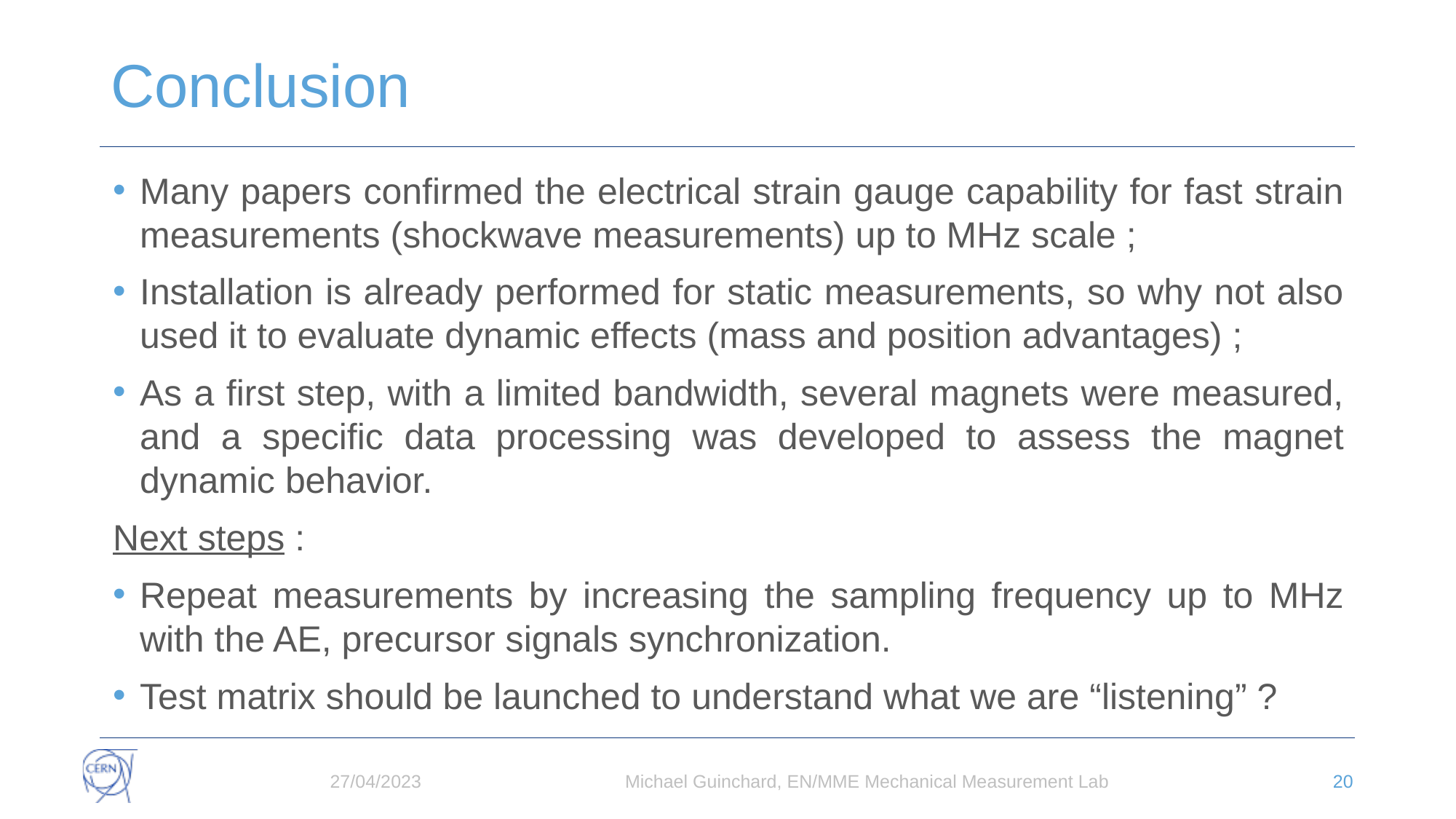

# Conclusion
Many papers confirmed the electrical strain gauge capability for fast strain measurements (shockwave measurements) up to MHz scale ;
Installation is already performed for static measurements, so why not also used it to evaluate dynamic effects (mass and position advantages) ;
As a first step, with a limited bandwidth, several magnets were measured, and a specific data processing was developed to assess the magnet dynamic behavior.
Next steps :
Repeat measurements by increasing the sampling frequency up to MHz with the AE, precursor signals synchronization.
Test matrix should be launched to understand what we are “listening” ?
27/04/2023
Michael Guinchard, EN/MME Mechanical Measurement Lab
20